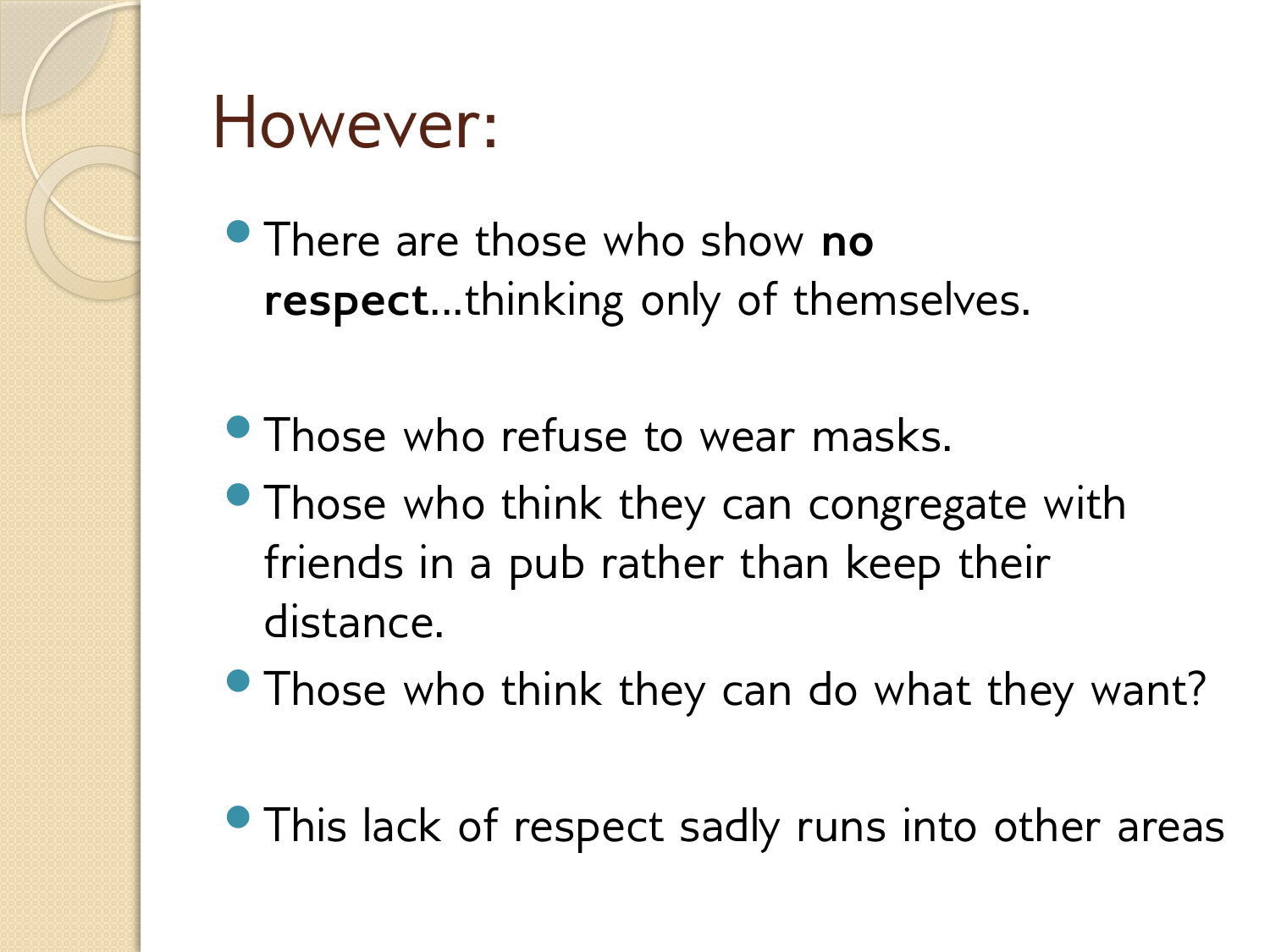

# However:
There are those who show no respect...thinking only of themselves.

Those who refuse to wear masks.
Those who think they can congregate with friends in a pub rather than keep their distance.
Those who think they can do what they want?

This lack of respect sadly runs into other areas